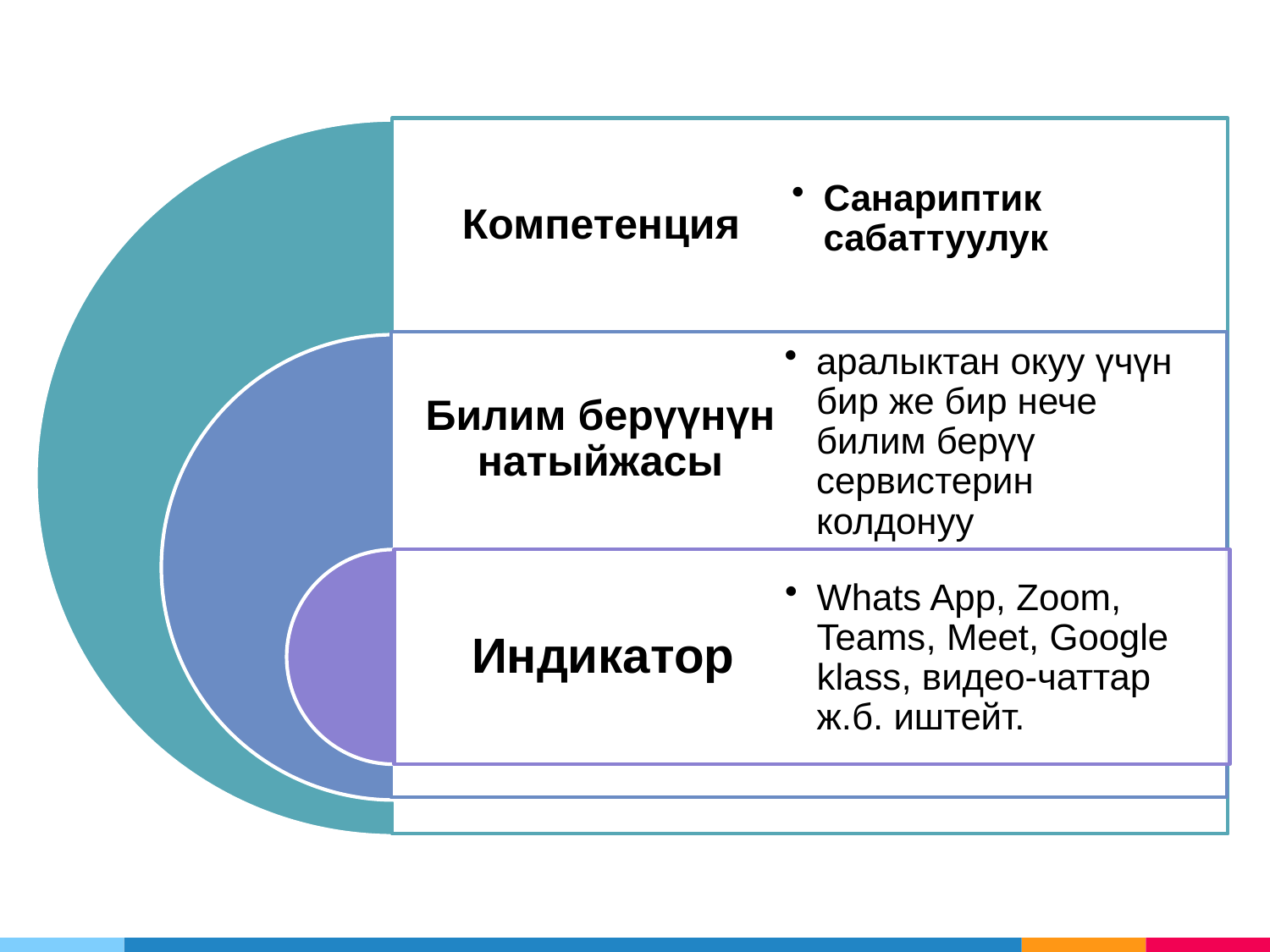

Компетенция
Билим берүүнүн натыйжасы
Индикатор
Санариптик сабаттуулук
аралыктан окуу үчүн бир же бир нече билим берүү сервистерин колдонуу
Whats App, Zoom, Teams, Meet, Google klass, видео-чаттар ж.б. иштейт.